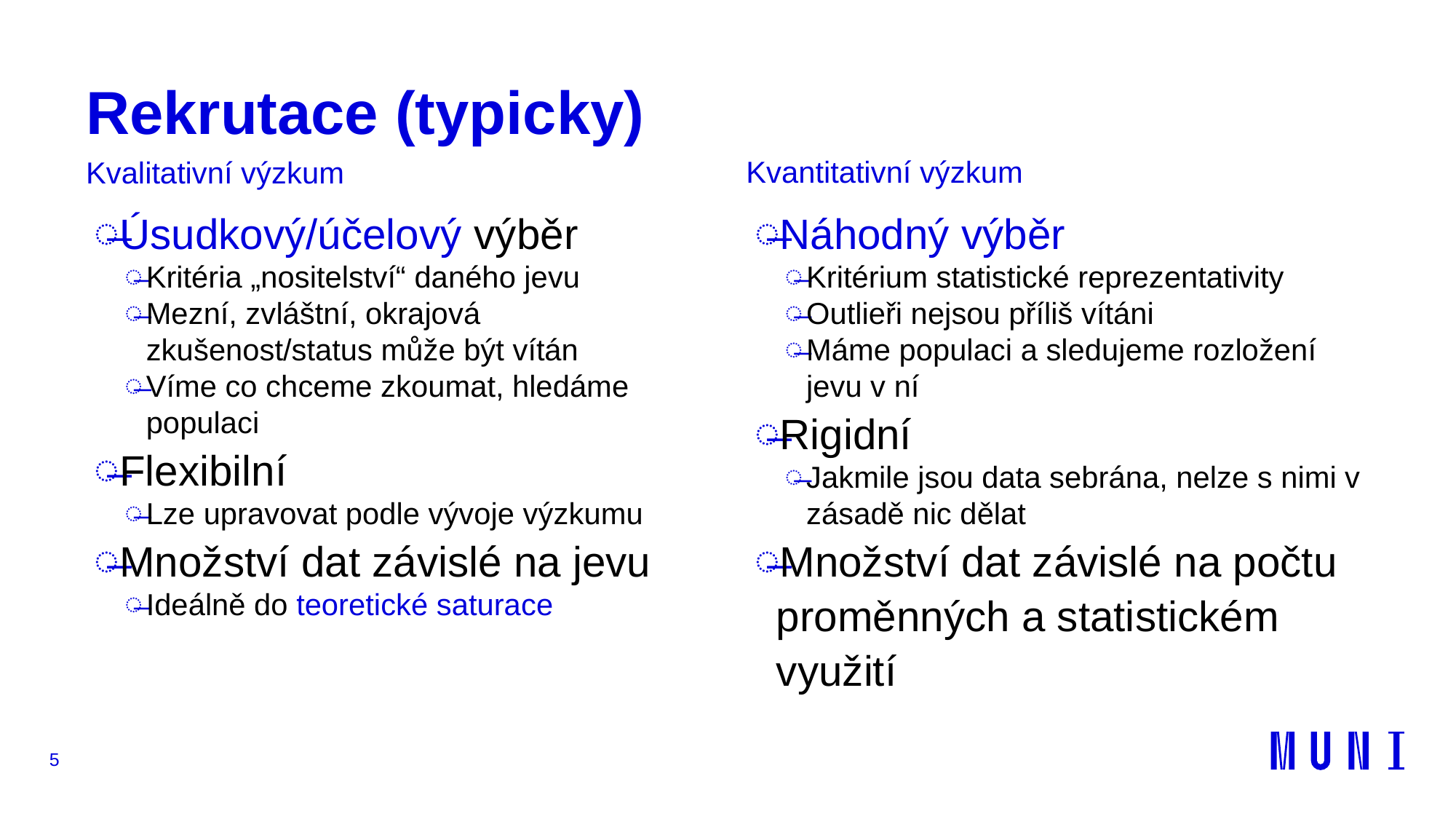

# Rekrutace (typicky)
Kvantitativní výzkum
Kvalitativní výzkum
Úsudkový/účelový výběr
Kritéria „nositelství“ daného jevu
Mezní, zvláštní, okrajová zkušenost/status může být vítán
Víme co chceme zkoumat, hledáme populaci
Flexibilní
Lze upravovat podle vývoje výzkumu
Množství dat závislé na jevu
Ideálně do teoretické saturace

Náhodný výběr
Kritérium statistické reprezentativity
Outlieři nejsou příliš vítáni
Máme populaci a sledujeme rozložení jevu v ní
Rigidní
Jakmile jsou data sebrána, nelze s nimi v zásadě nic dělat
Množství dat závislé na počtu proměnných a statistickém využití
5